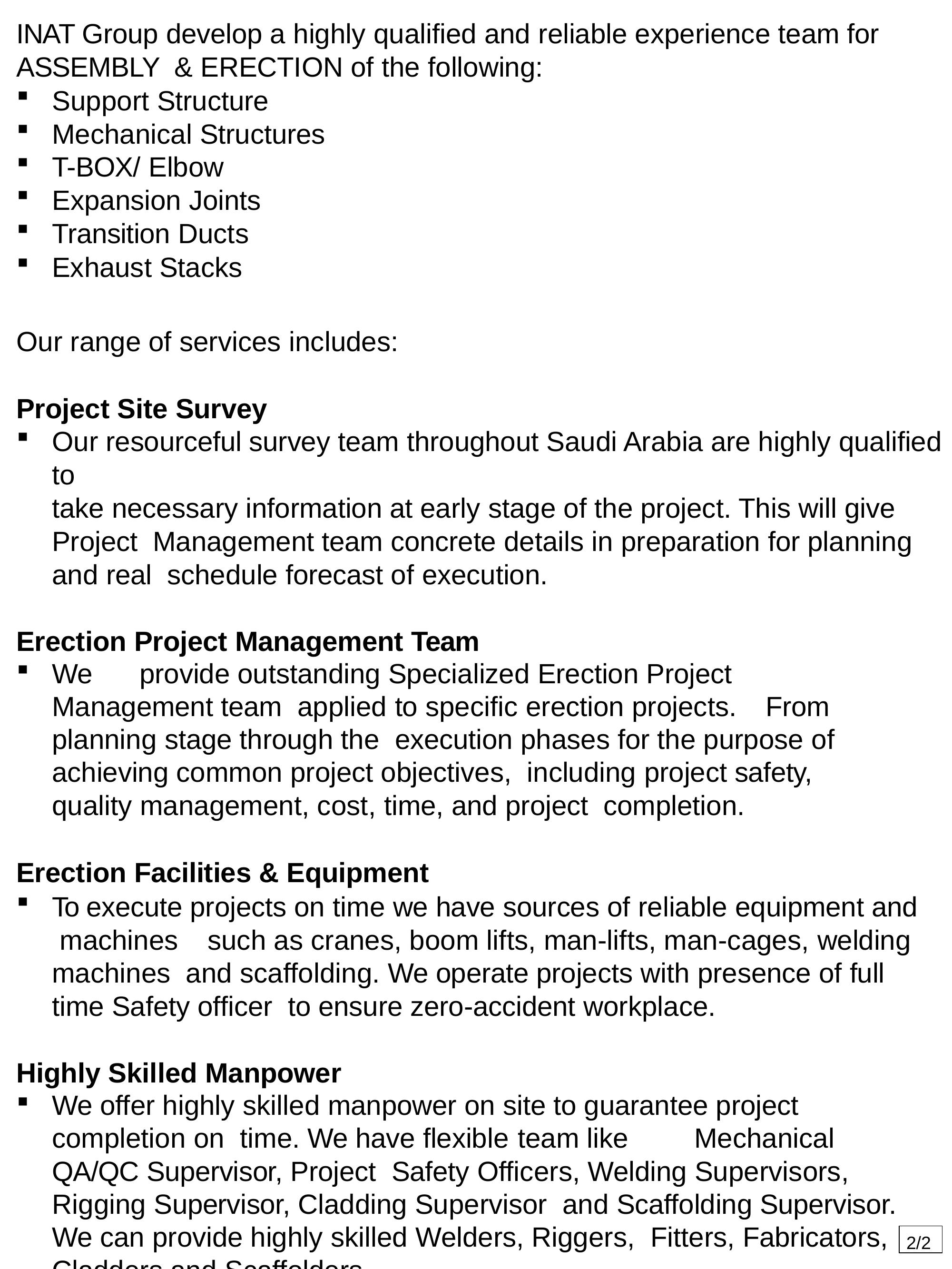

INAT Group develop a highly qualified and reliable experience team for ASSEMBLY  & ERECTION of the following:
Support Structure
Mechanical Structures
T-BOX/ Elbow
Expansion Joints
Transition Ducts
Exhaust Stacks
Our range of services includes:
Project Site Survey
Our resourceful survey team throughout Saudi Arabia are highly qualified to
take necessary information at early stage of the project. This will give Project  Management team concrete details in preparation for planning and real  schedule forecast of execution.
Erection Project Management Team
We	provide outstanding Specialized Erection Project Management team  applied to specific erection projects.	From planning stage through the  execution phases for the purpose of achieving common project objectives,  including project safety, quality management, cost, time, and project  completion.
Erection Facilities & Equipment
To execute projects on time we have sources of reliable equipment and  machines	such as cranes, boom lifts, man-lifts, man-cages, welding machines  and scaffolding. We operate projects with presence of full time Safety officer  to ensure zero-accident workplace.
Highly Skilled Manpower
We offer highly skilled manpower on site to guarantee project completion on  time. We have flexible team like	Mechanical QA/QC Supervisor, Project  Safety Officers, Welding Supervisors, Rigging Supervisor, Cladding Supervisor  and Scaffolding Supervisor. We can provide highly skilled Welders, Riggers,  Fitters, Fabricators, Cladders and Scaffolders.
2/2